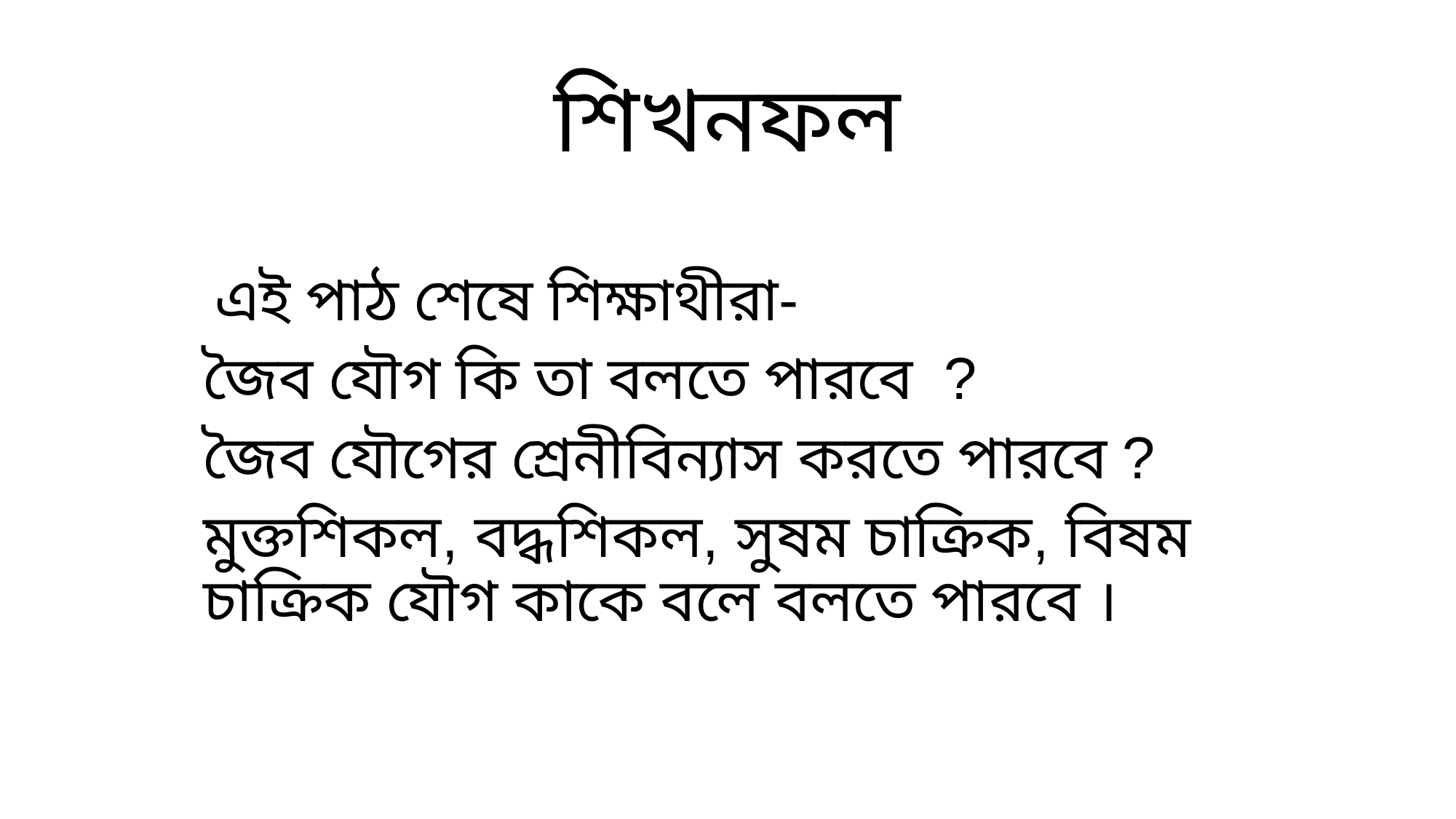

# শিখনফল
 এই পাঠ শেষে শিক্ষাথীরা-
জৈব যৌগ কি তা বলতে পারবে  ?
জৈব যৌগের শ্রেনীবিন্যাস করতে পারবে ?
মুক্তশিকল, বদ্ধশিকল, সুষম চাক্রিক, বিষম চাক্রিক যৌগ কাকে বলে বলতে পারবে ।